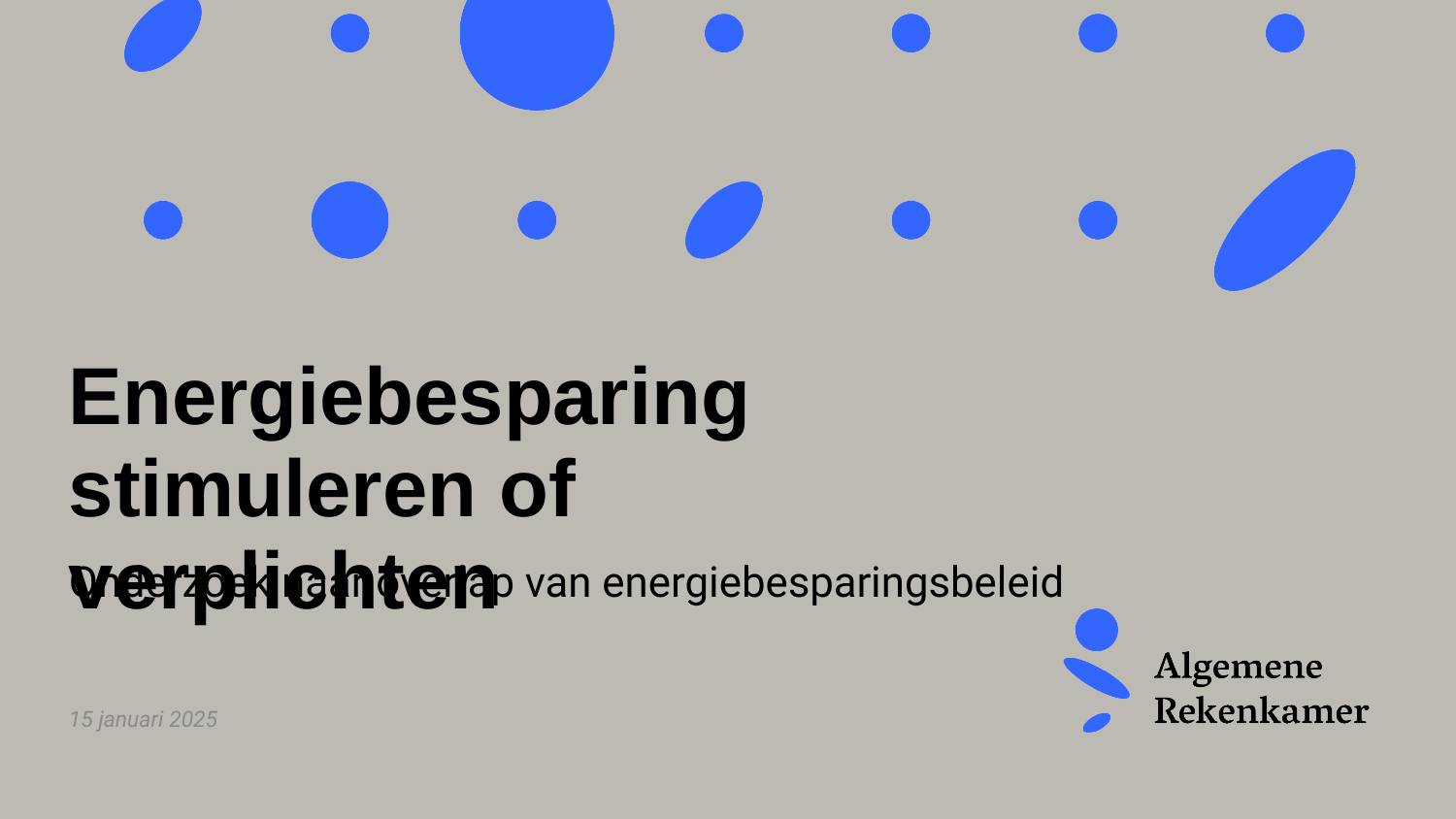

# Energiebesparing stimuleren of verplichten
Onderzoek naar overlap van energiebesparingsbeleid
15 januari 2025